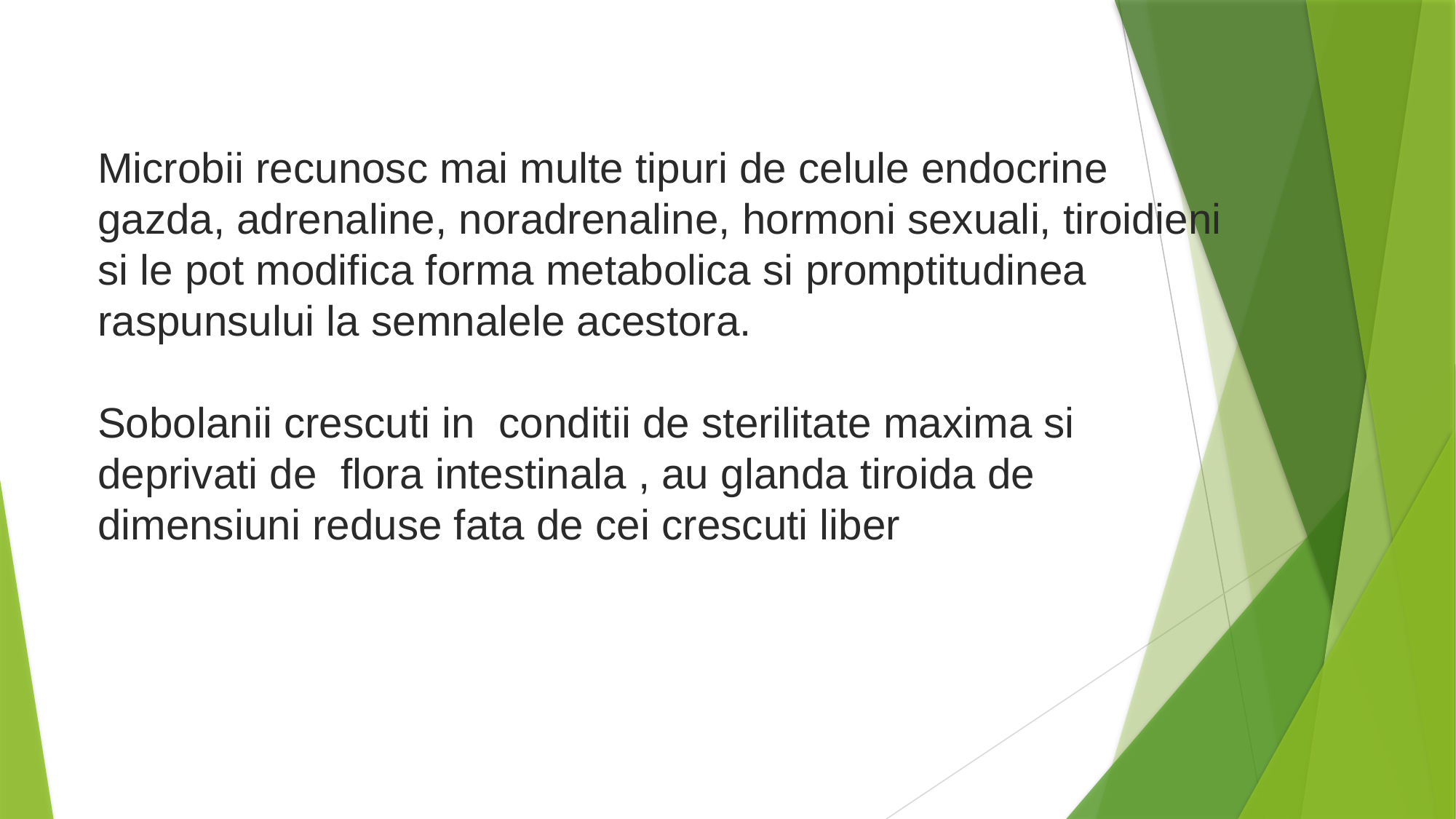

Microbii recunosc mai multe tipuri de celule endocrine gazda, adrenaline, noradrenaline, hormoni sexuali, tiroidieni si le pot modifica forma metabolica si promptitudinea raspunsului la semnalele acestora.

Sobolanii crescuti in  conditii de sterilitate maxima si deprivati de  flora intestinala , au glanda tiroida de dimensiuni reduse fata de cei crescuti liber